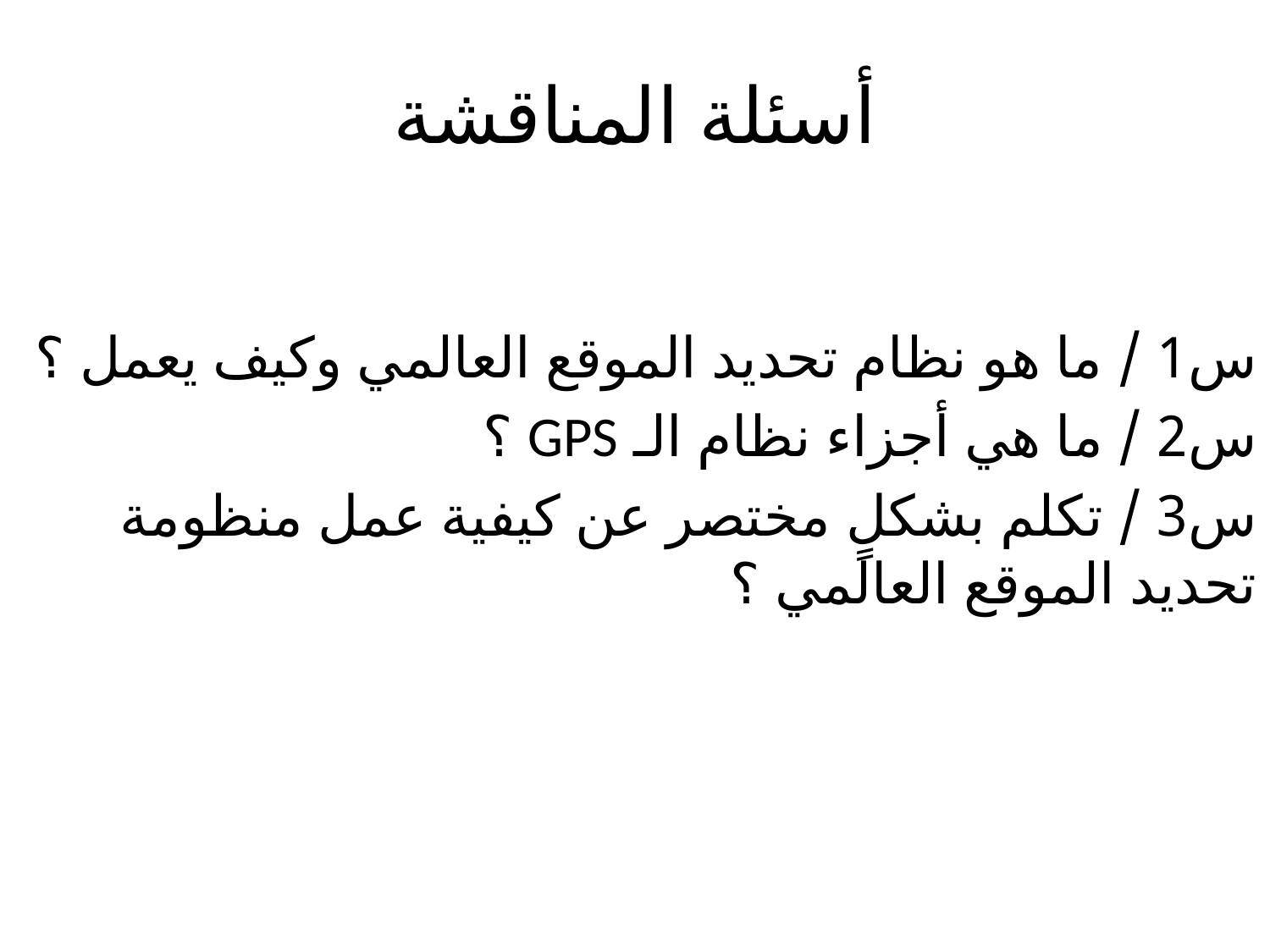

# أسئلة المناقشة

س1 / ما هو نظام تحديد الموقع العالمي وكيف يعمل ؟
س2 / ما هي أجزاء نظام الـ GPS ؟
س3 / تكلم بشكلٍ مختصر عن كيفية عمل منظومة تحديد الموقع العالمي ؟